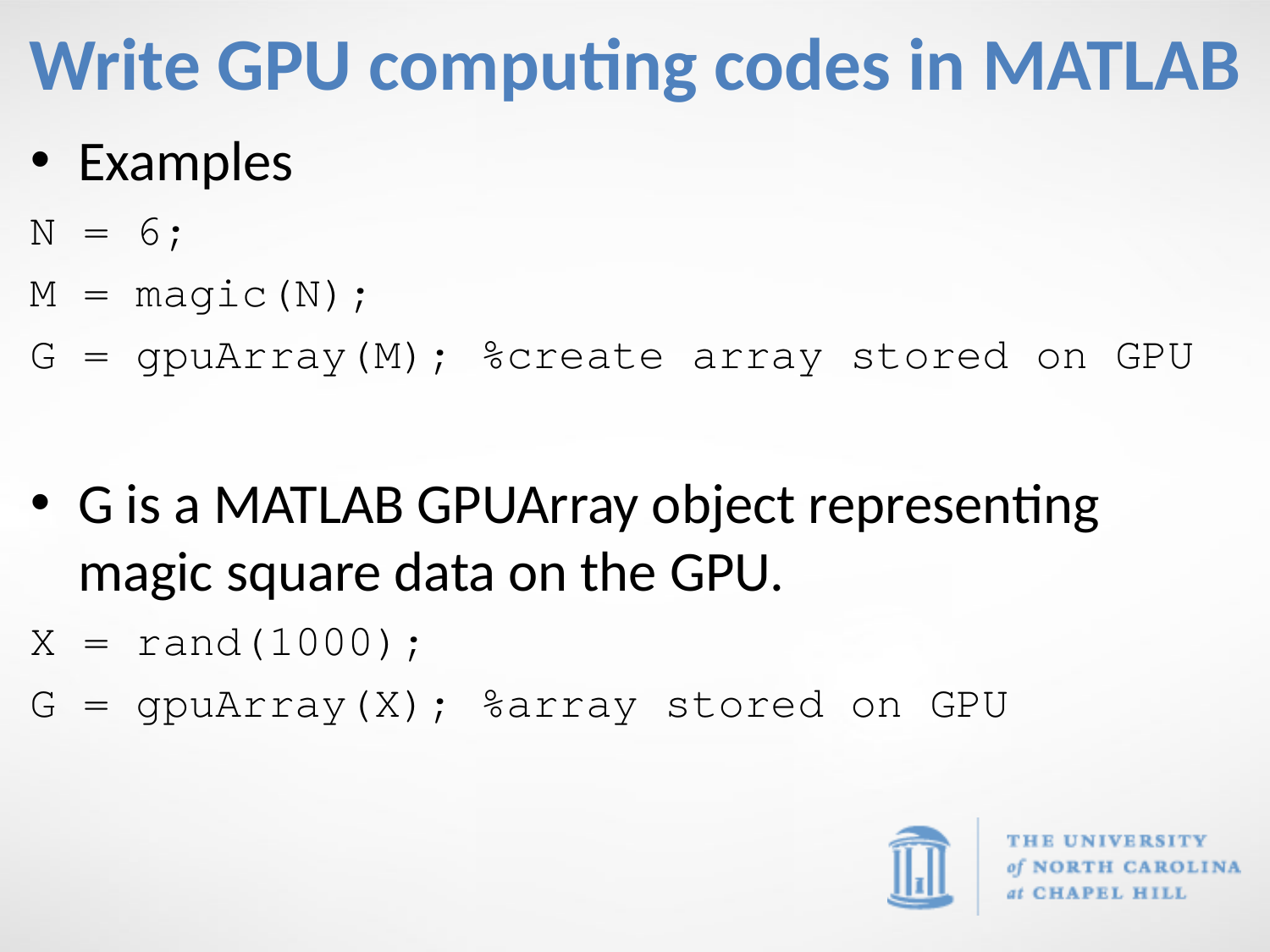

# Write GPU computing codes in MATLAB
Examples
N = 6;
M = magic(N);
G = gpuArray(M); %create array stored on GPU

G is a MATLAB GPUArray object representing  magic square data on the GPU.
X = rand(1000);
G = gpuArray(X); %array stored on GPU